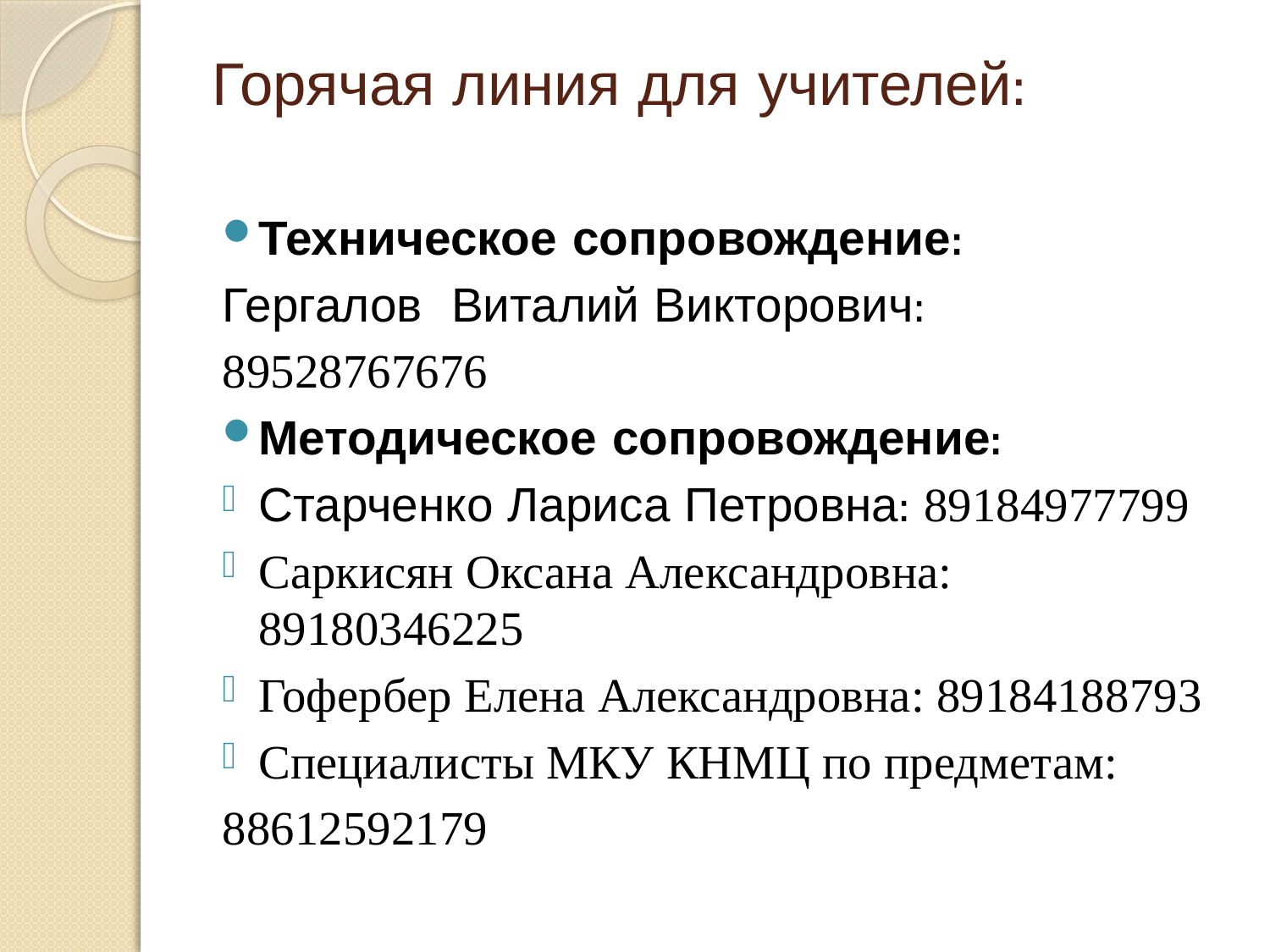

# Горячая линия для учителей:
Техническое сопровождение:
Гергалов  Виталий Викторович:
89528767676
Методическое сопровождение:
Старченко Лариса Петровна: 89184977799
Саркисян Оксана Александровна: 89180346225
Гофербер Елена Александровна: 89184188793
Специалисты МКУ КНМЦ по предметам:
88612592179